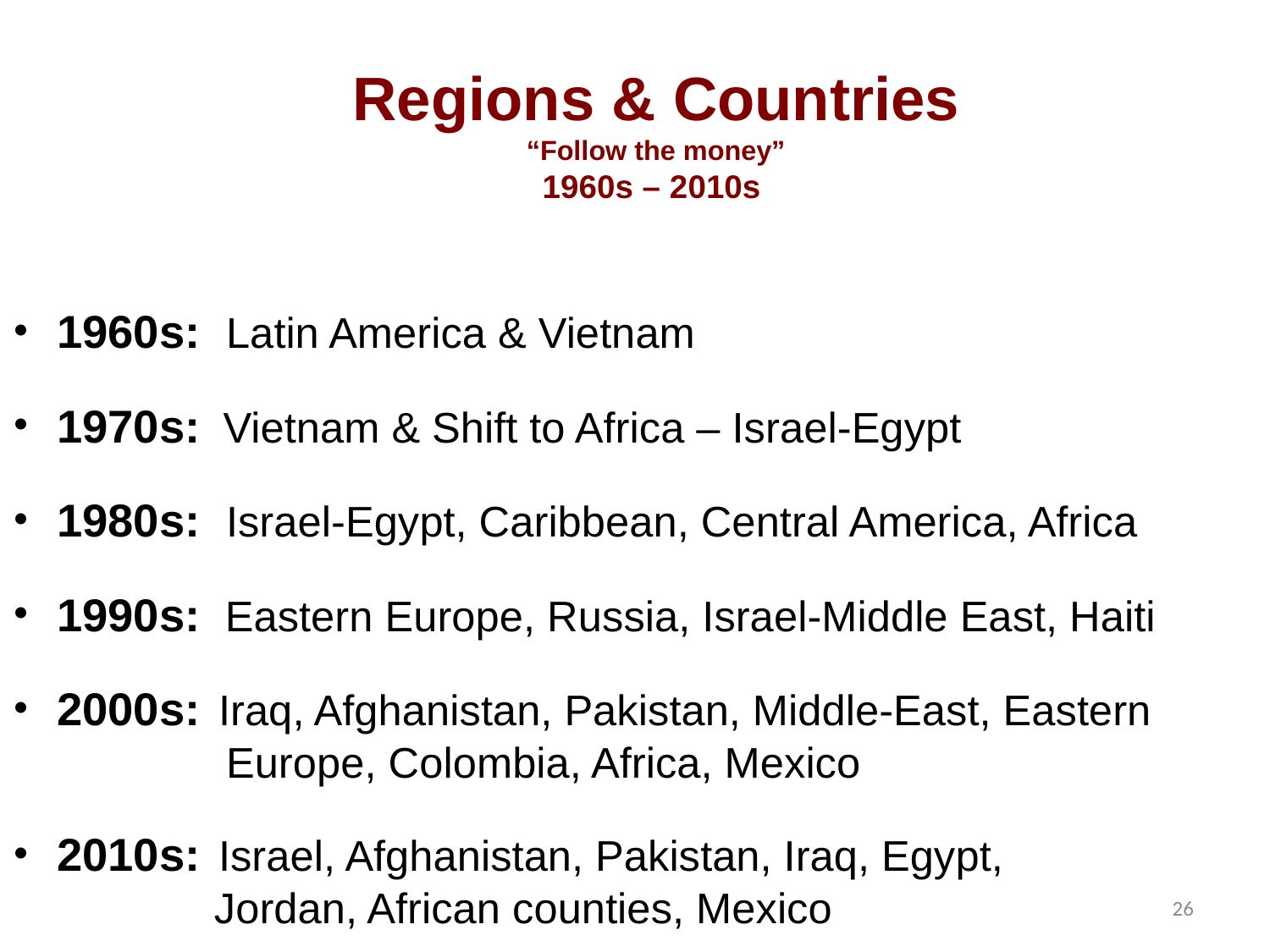

# Regions & Countries “Follow the money” 1960s – 2010s
1960s:  Latin America & Vietnam

1970s:  Vietnam & Shift to Africa – Israel-Egypt

1980s:  Israel-Egypt, Caribbean, Central America, Africa

1990s:  Eastern Europe, Russia, Israel-Middle East, Haiti

2000s:  Iraq, Afghanistan, Pakistan, Middle-East, Eastern
                  Europe, Colombia, Africa, Mexico

2010s:  Israel, Afghanistan, Pakistan, Iraq, Egypt,
                 Jordan, African counties, Mexico

26